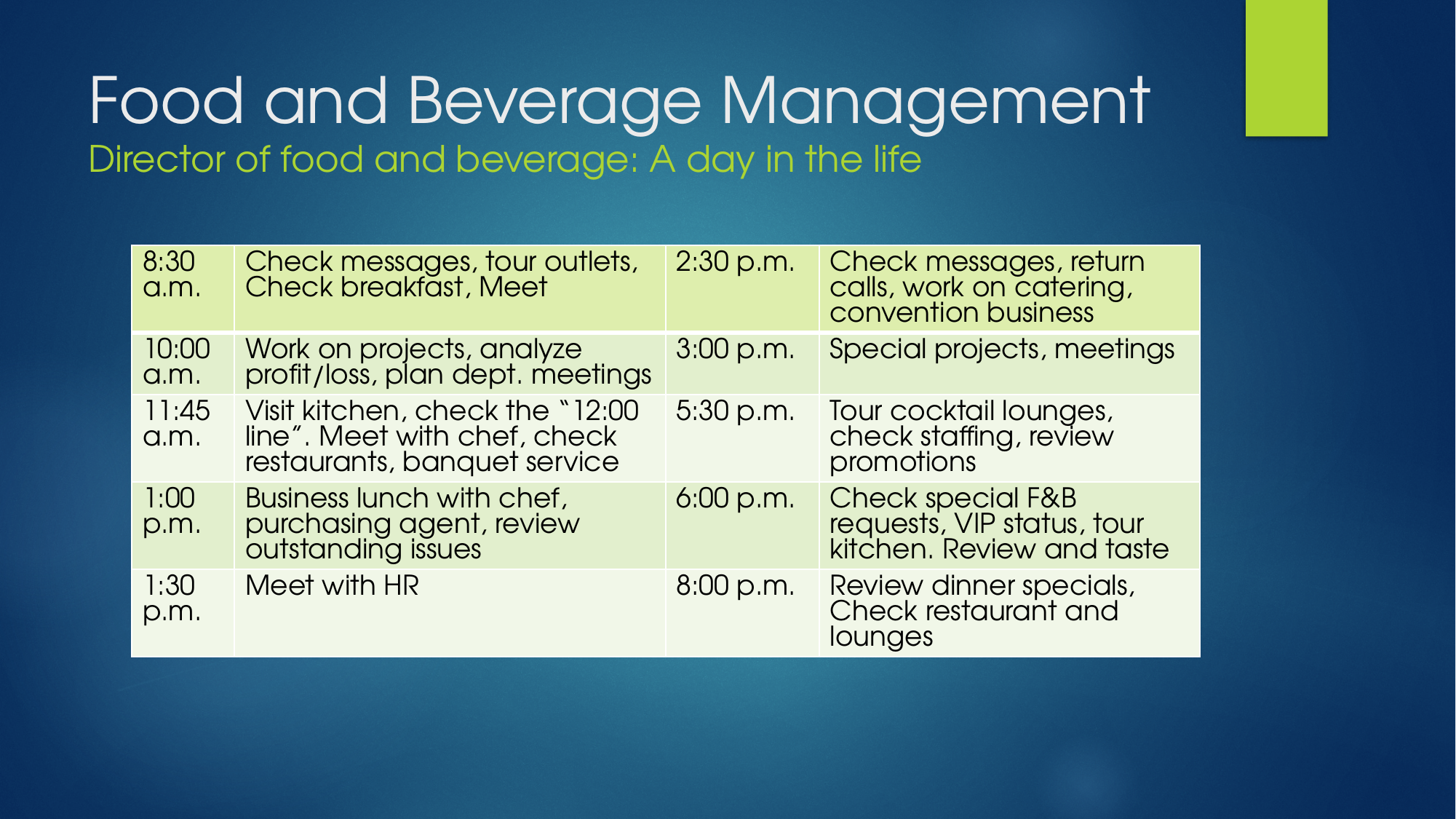

# Food and Beverage Management Director of food and beverage: A day in the life
| 8:30 a.m. | Check messages, tour outlets, Check breakfast, Meet | 2:30 p.m. | Check messages, return calls, work on catering, convention business |
| --- | --- | --- | --- |
| 10:00 a.m. | Work on projects, analyze profit/loss, plan dept. meetings | 3:00 p.m. | Special projects, meetings |
| 11:45 a.m. | Visit kitchen, check the “12:00 line”. Meet with chef, check restaurants, banquet service | 5:30 p.m. | Tour cocktail lounges, check staffing, review promotions |
| 1:00 p.m. | Business lunch with chef, purchasing agent, review outstanding issues | 6:00 p.m. | Check special F&B requests, VIP status, tour kitchen. Review and taste |
| 1:30 p.m. | Meet with HR | 8:00 p.m. | Review dinner specials, Check restaurant and lounges |